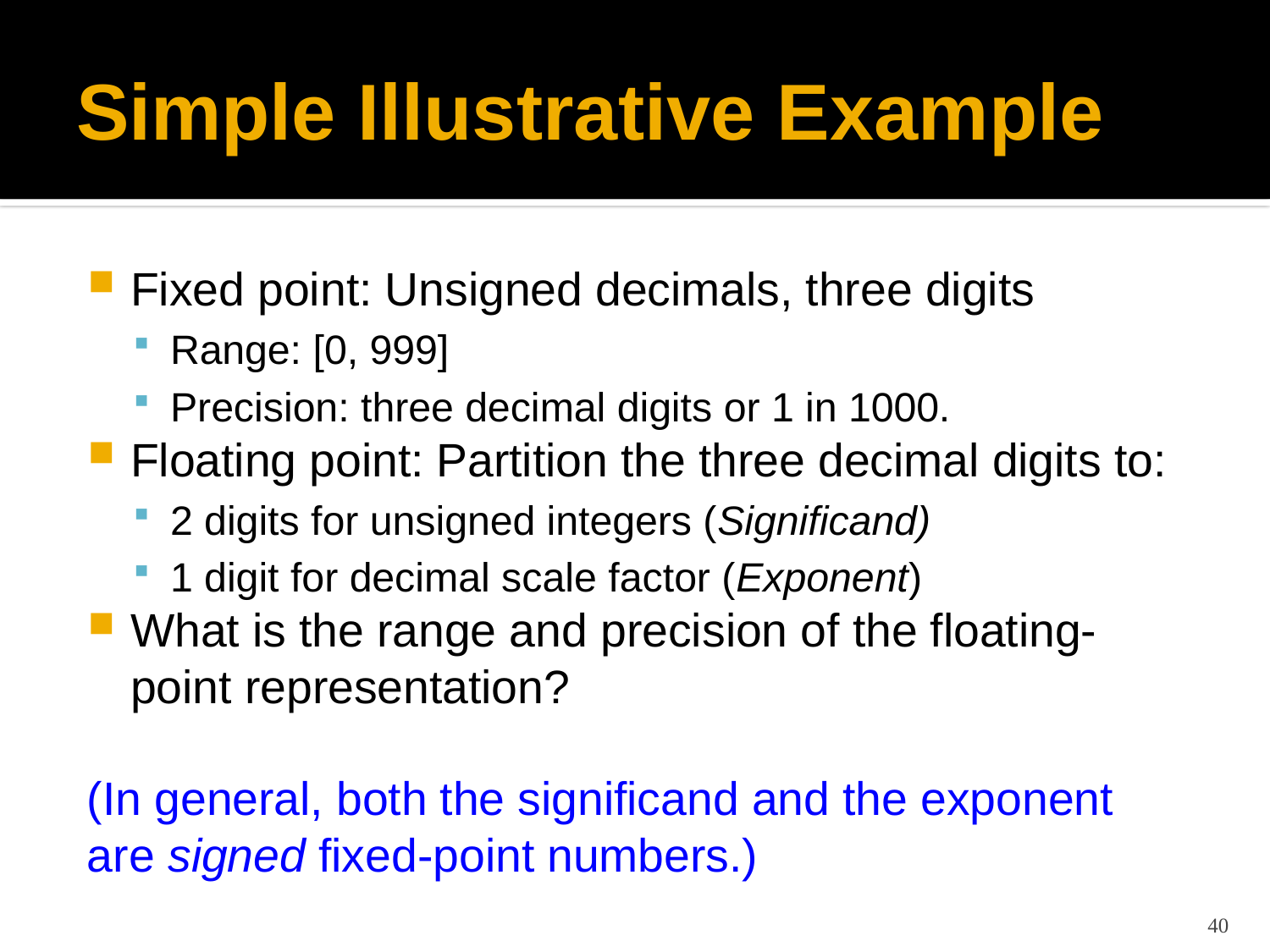

# Simple Illustrative Example
Fixed point: Unsigned decimals, three digits
Range: [0, 999]
Precision: three decimal digits or 1 in 1000.
Floating point: Partition the three decimal digits to:
2 digits for unsigned integers (Significand)
1 digit for decimal scale factor (Exponent)
What is the range and precision of the floating-point representation?

(In general, both the significand and the exponent are signed fixed-point numbers.)
40